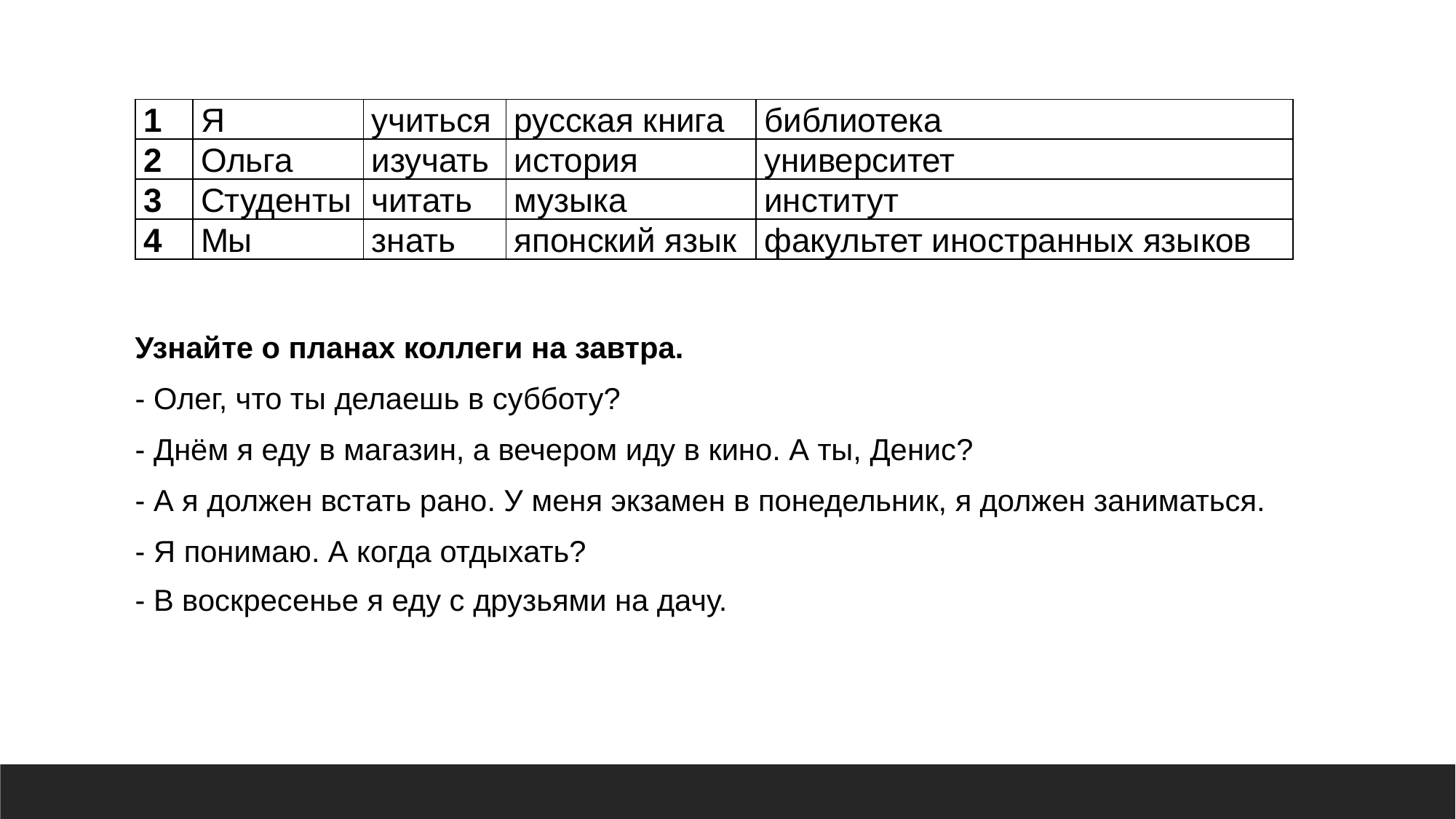

| 1 | Я | учиться | русская книга | библиотека |
| --- | --- | --- | --- | --- |
| 2 | Ольга | изучать | история | университет |
| 3 | Студенты | читать | музыка | институт |
| 4 | Мы | знать | японский язык | факультет иностранных языков |
Узнайте о планах коллеги на завтра.
- Олег, что ты делаешь в субботу?
- Днём я еду в магазин, а вечером иду в кино. А ты, Денис?
- А я должен встать рано. У меня экзамен в понедельник, я должен заниматься.
- Я понимаю. А когда отдыхать?
- В воскресенье я еду с друзьями на дачу.